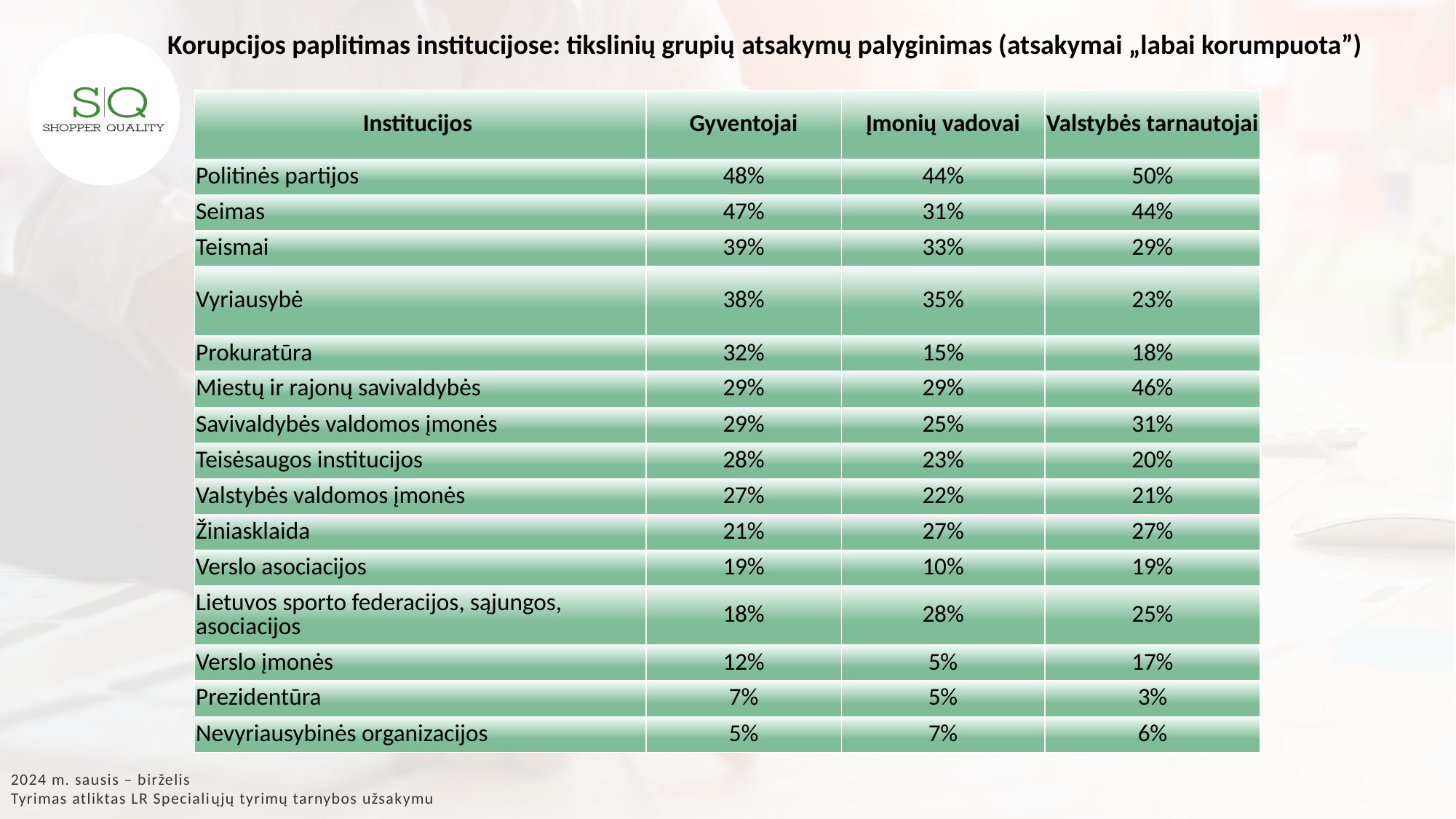

Korupcijos paplitimas institucijose: tikslinių grupių atsakymų palyginimas (atsakymai „labai korumpuota”)

| Institucijos | Gyventojai | Įmonių vadovai | Valstybės tarnautojai |
| --- | --- | --- | --- |
| Politinės partijos | 48% | 44% | 50% |
| Seimas | 47% | 31% | 44% |
| Teismai | 39% | 33% | 29% |
| Vyriausybė | 38% | 35% | 23% |
| Prokuratūra | 32% | 15% | 18% |
| Miestų ir rajonų savivaldybės | 29% | 29% | 46% |
| Savivaldybės valdomos įmonės | 29% | 25% | 31% |
| Teisėsaugos institucijos | 28% | 23% | 20% |
| Valstybės valdomos įmonės | 27% | 22% | 21% |
| Žiniasklaida | 21% | 27% | 27% |
| Verslo asociacijos | 19% | 10% | 19% |
| Lietuvos sporto federacijos, sąjungos, asociacijos | 18% | 28% | 25% |
| Verslo įmonės | 12% | 5% | 17% |
| Prezidentūra | 7% | 5% | 3% |
| Nevyriausybinės organizacijos | 5% | 7% | 6% |
2024 m. sausis – birželis
Tyrimas atliktas LR Specialiųjų tyrimų tarnybos užsakymu